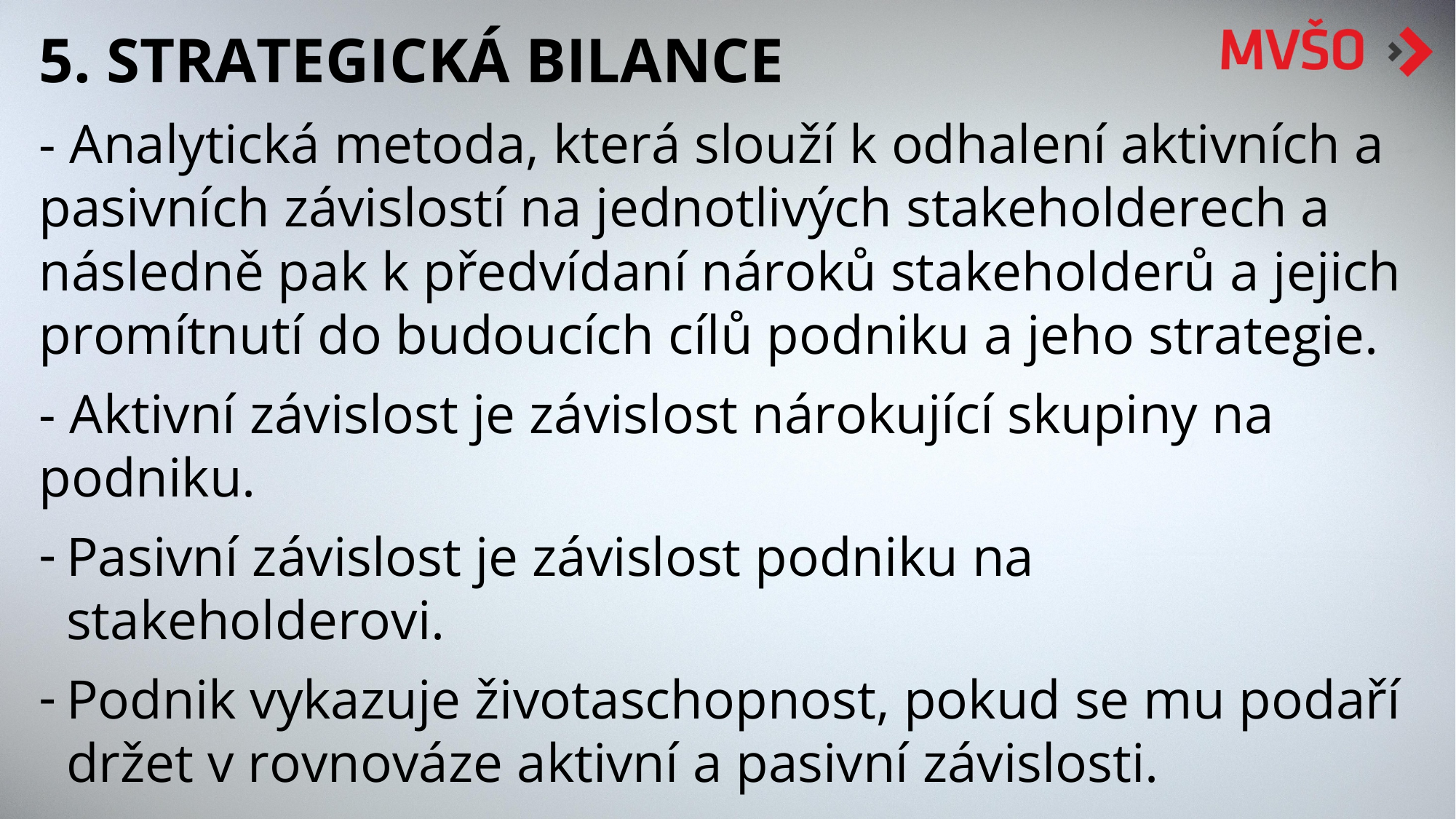

5. STRATEGICKÁ BILANCE
- Analytická metoda, která slouží k odhalení aktivních a pasivních závislostí na jednotlivých stakeholderech a následně pak k předvídaní nároků stakeholderů a jejich promítnutí do budoucích cílů podniku a jeho strategie.
- Aktivní závislost je závislost nárokující skupiny na podniku.
Pasivní závislost je závislost podniku na stakeholderovi.
Podnik vykazuje životaschopnost, pokud se mu podaří držet v rovnováze aktivní a pasivní závislosti.